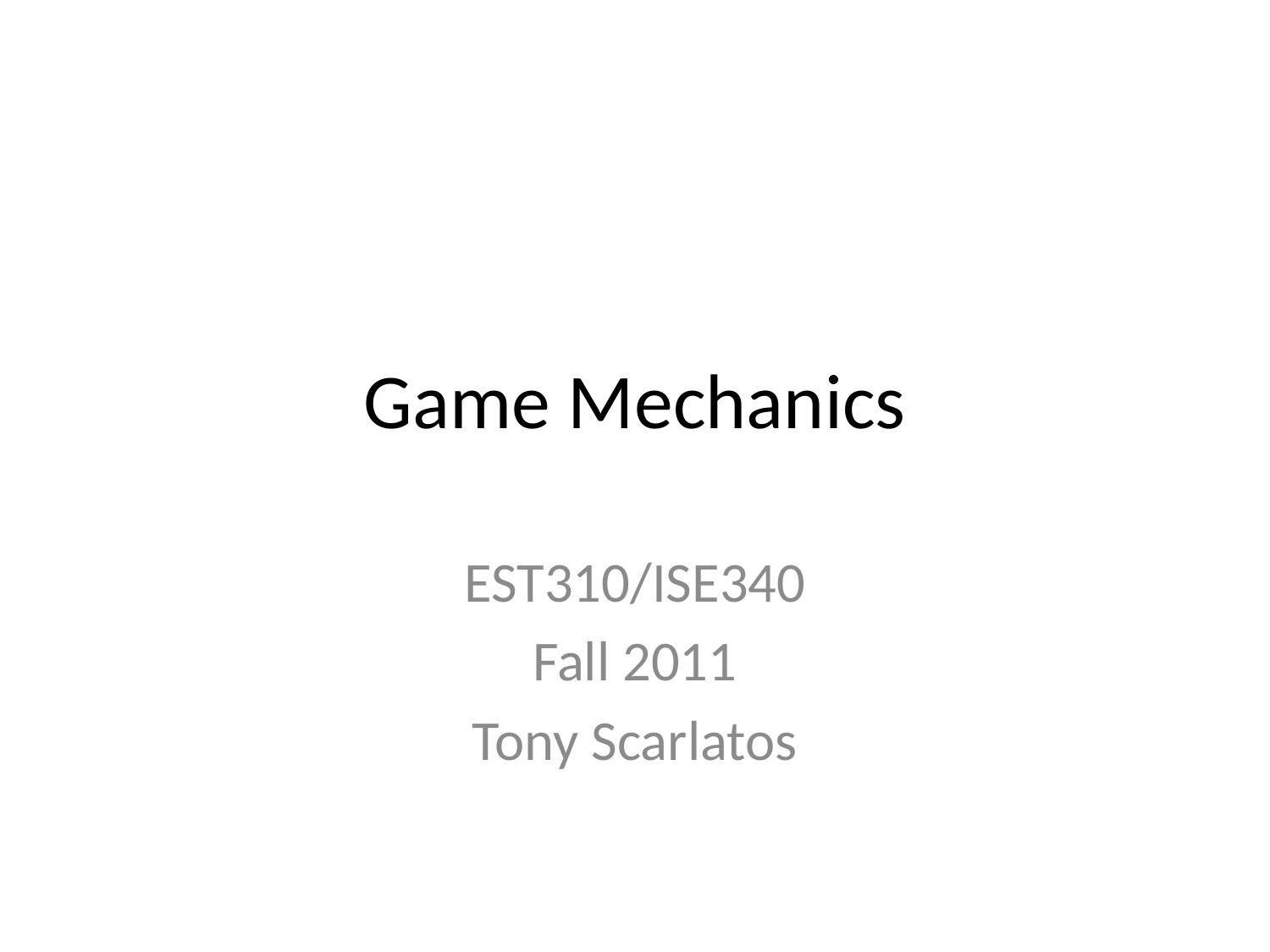

# Game Mechanics
EST310/ISE340
Fall 2011
Tony Scarlatos